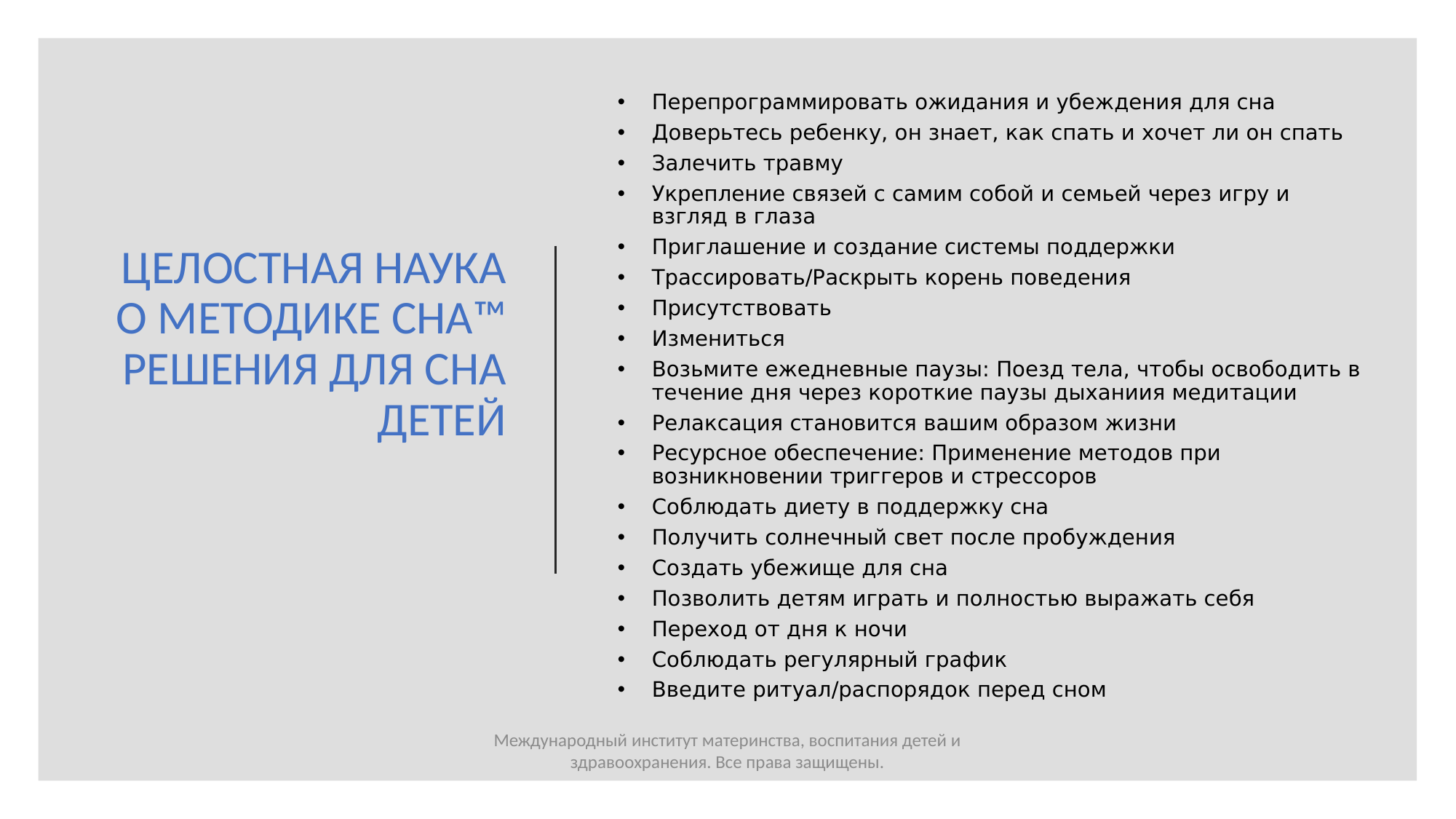

Перепрограммировать ожидания и убеждения для сна
Доверьтесь ребенку, он знает, как спать и хочет ли он спать
Залечить травму
Укрепление связей с самим собой и семьей через игру и взгляд в глаза
Приглашение и создание системы поддержки
Трассировать/Раскрыть корень поведения
Присутствовать
Измениться
Возьмите ежедневные паузы: Поезд тела, чтобы освободить в течение дня через короткие паузы дыханиия медитации
Релаксация становится вашим образом жизни
Ресурсное обеспечение: Применение методов при возникновении триггеров и стрессоров
Соблюдать диету в поддержку сна
Получить солнечный свет после пробуждения
Создать убежище для сна
Позволить детям играть и полностью выражать себя
Переход от дня к ночи
Соблюдать регулярный график
Введите ритуал/распорядок перед сном

# ЦЕЛОСТНАЯ НАУКА О МЕТОДИКЕ СНА™ РЕШЕНИЯ ДЛЯ СНА ДЕТЕЙ
Международный институт материнства, воспитания детей и здравоохранения. Все права защищены.